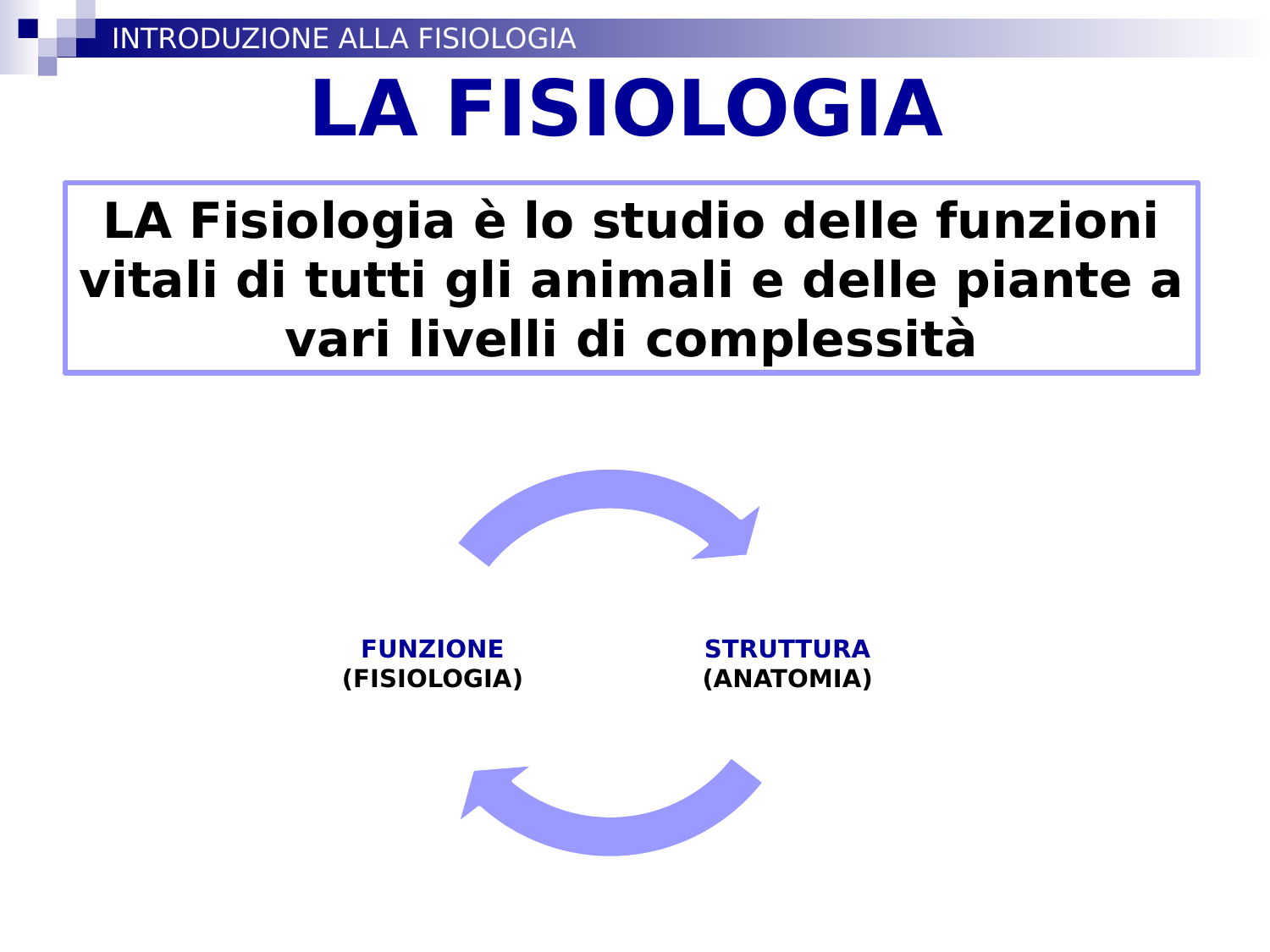

# LA FISIOLOGIA
INTRODUZIONE ALLA FISIOLOGIA
LA Fisiologia è lo studio delle funzioni vitali di tutti gli animali e delle piante a vari livelli di complessità
STRUTTURA
(ANATOMIA)
FUNZIONE
(FISIOLOGIA)